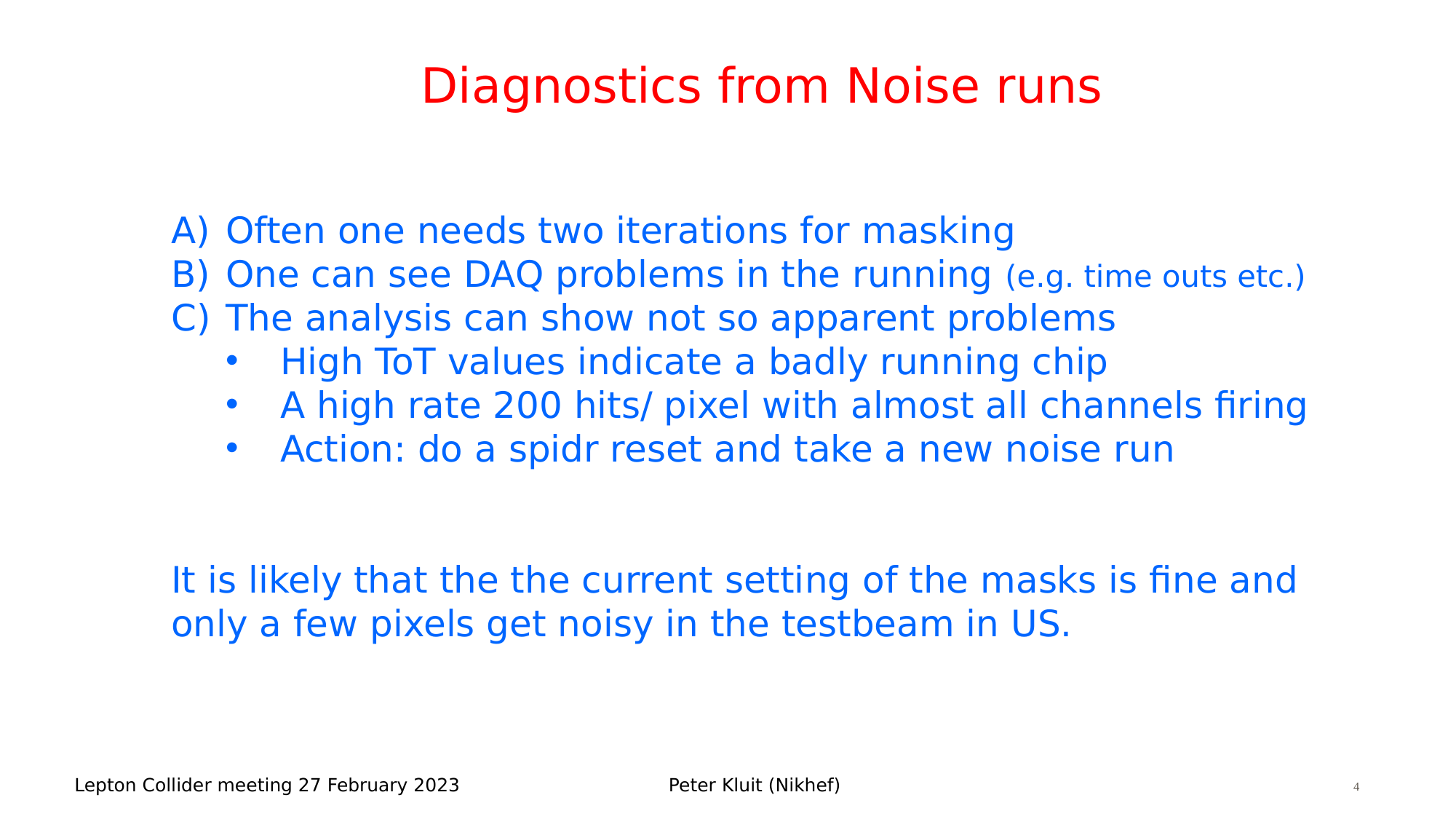

# Diagnostics from Noise runs
Often one needs two iterations for masking
One can see DAQ problems in the running (e.g. time outs etc.)
The analysis can show not so apparent problems
High ToT values indicate a badly running chip
A high rate 200 hits/ pixel with almost all channels firing
Action: do a spidr reset and take a new noise run

It is likely that the the current setting of the masks is fine and only a few pixels get noisy in the testbeam in US.